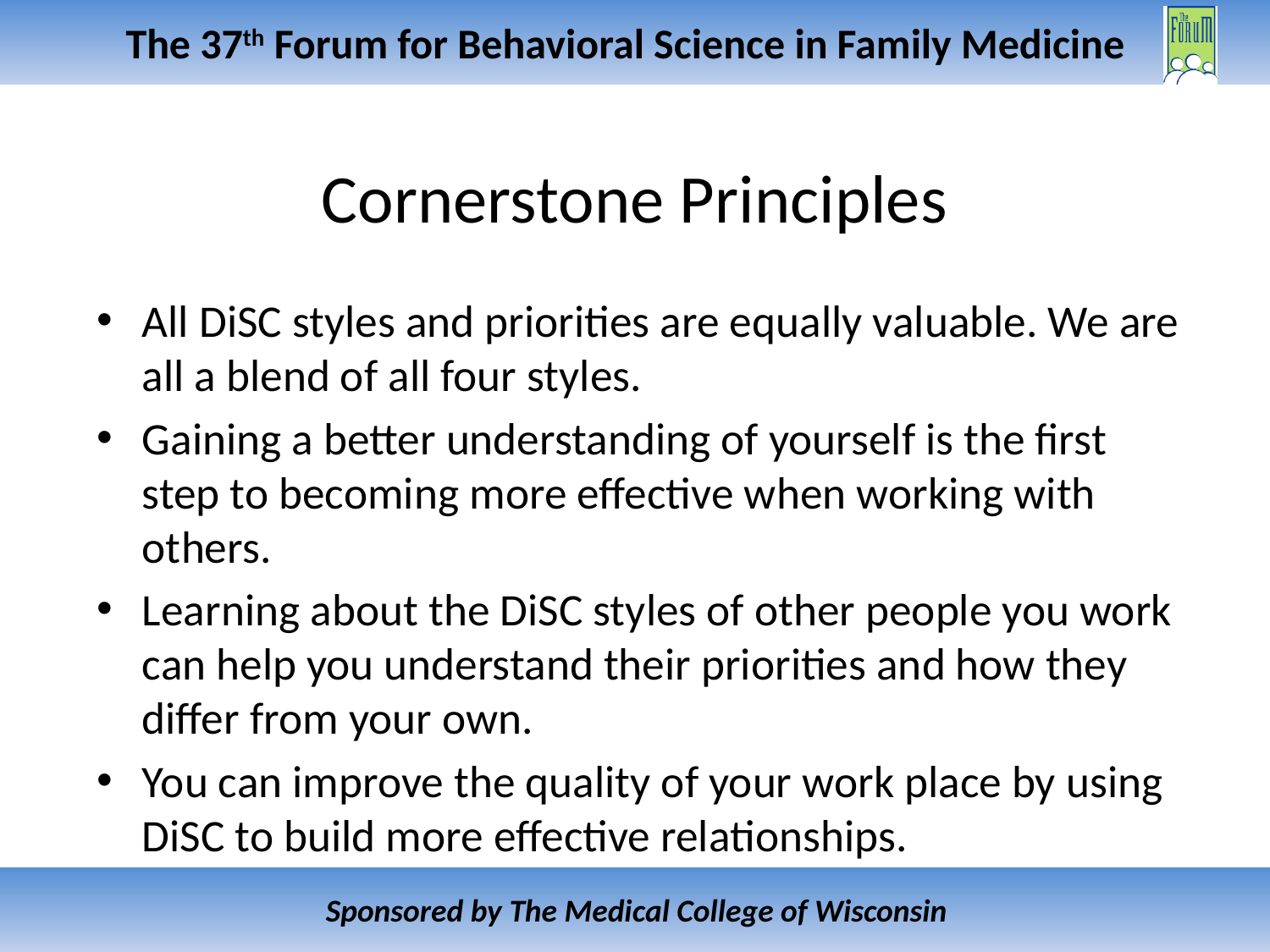

# Cornerstone Principles
All DiSC styles and priorities are equally valuable. We are all a blend of all four styles.
Gaining a better understanding of yourself is the first step to becoming more effective when working with others.
Learning about the DiSC styles of other people you work can help you understand their priorities and how they differ from your own.
You can improve the quality of your work place by using DiSC to build more effective relationships.